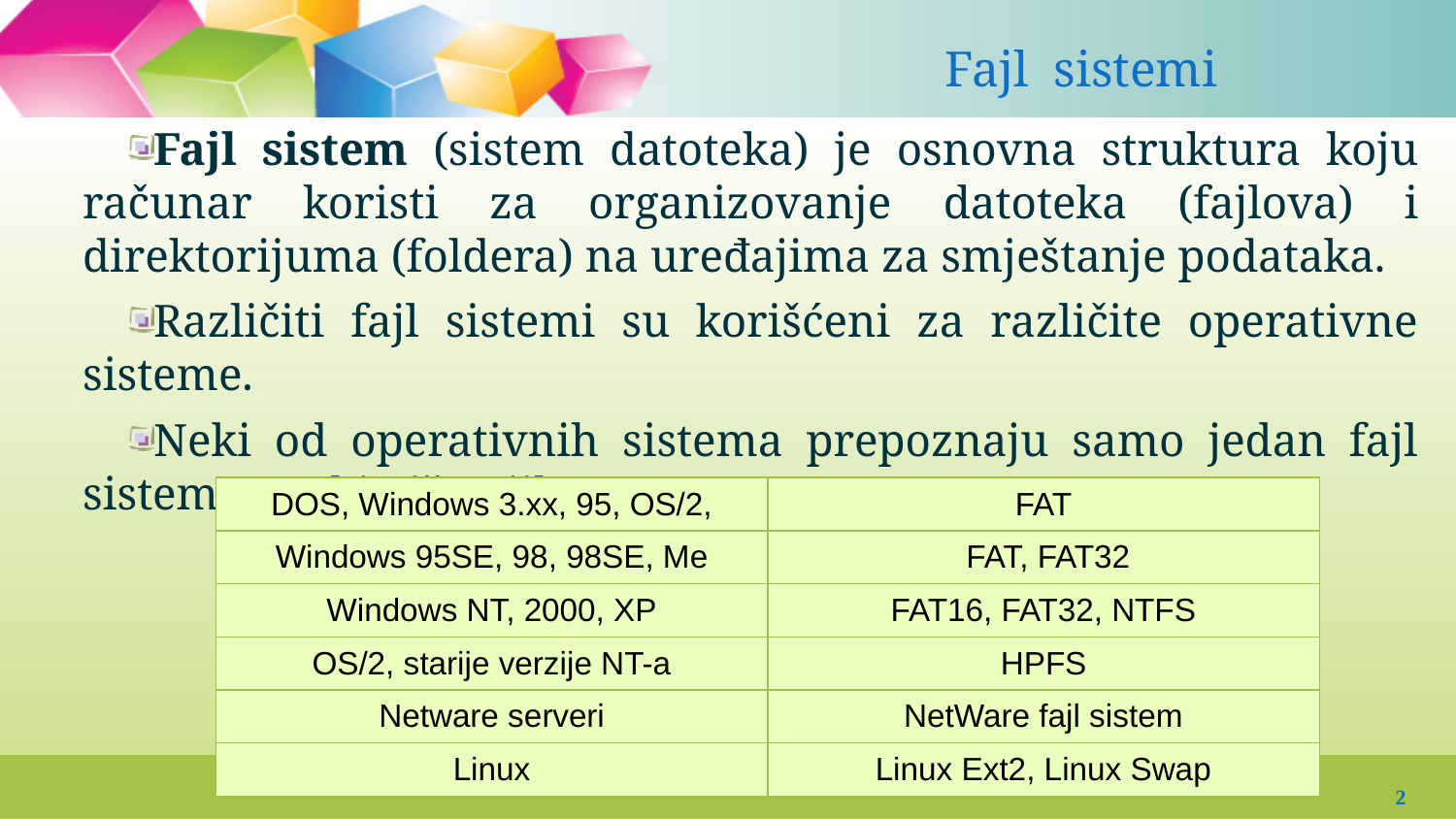

#
 Fajl  sistemi

Fajl sistem (sistem datoteka) je osnovna struktura koju računar koristi za organizovanje datoteka (fajlova) i direktorijuma (foldera) na uređajima za smještanje podataka.
Različiti fajl sistemi su korišćeni za različite operativne sisteme.
Neki od operativnih sistema prepoznaju samo jedan fajl sistem, a neki više njih.
| DOS, Windows 3.xx, 95, OS/2, | FAT |
| --- | --- |
| Windows 95SE, 98, 98SE, Me | FAT, FAT32 |
| Windows NT, 2000, XP | FAT16, FAT32, NTFS |
| OS/2, starije verzije NT-a | HPFS |
| Netware serveri | NetWare fajl sistem |
| Linux | Linux Ext2, Linux Swap |
2